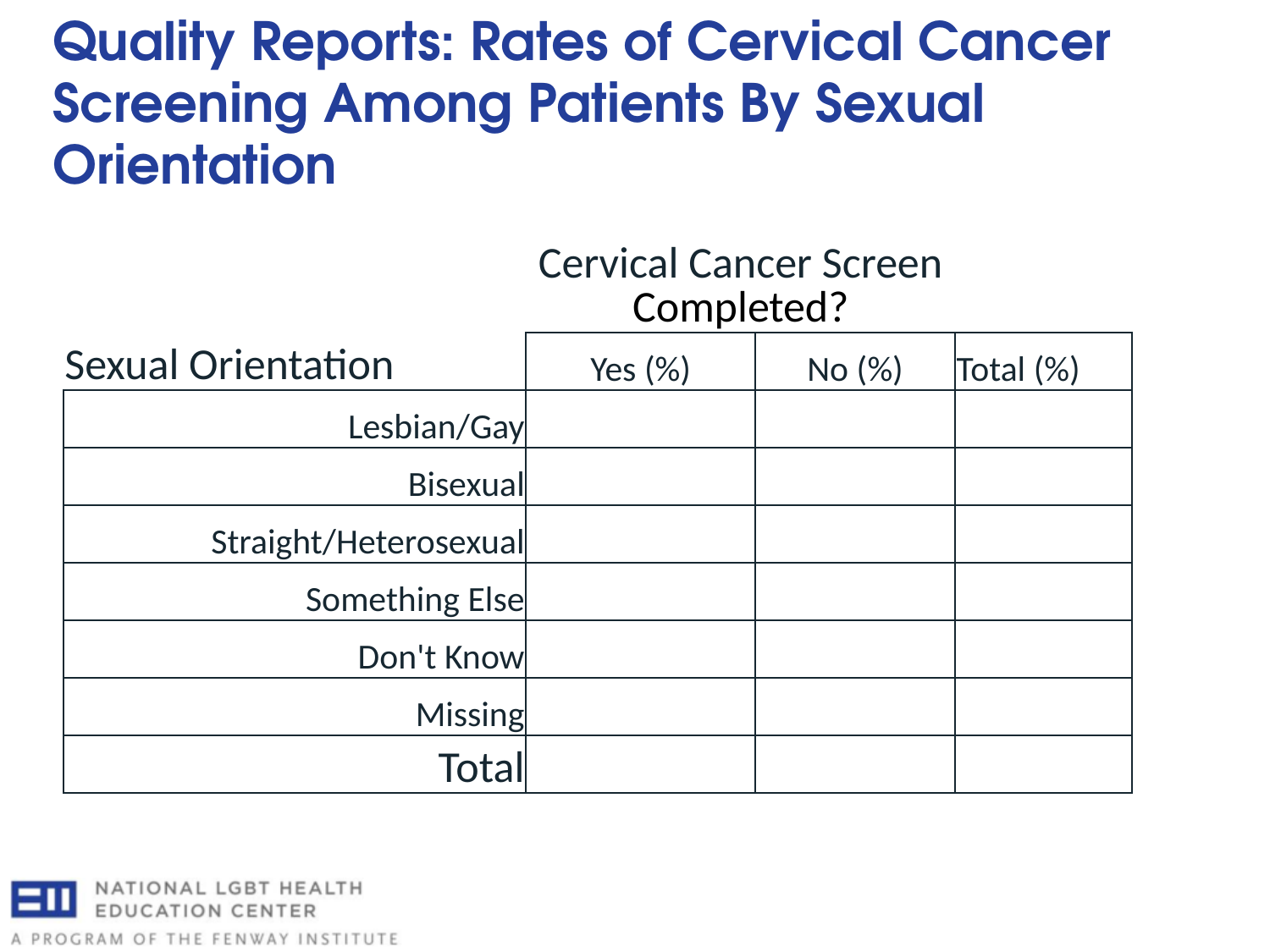

# Quality Reports: Rates of Cervical Cancer Screening Among Patients By Sexual Orientation
|  | Cervical Cancer Screen Completed? |  |  |
| --- | --- | --- | --- |
| Sexual Orientation | Yes (%) | No (%) | Total (%) |
| Lesbian/Gay |  |  |  |
| Bisexual |  |  |  |
| Straight/Heterosexual |  |  |  |
| Something Else |  |  |  |
| Don't Know |  |  |  |
| Missing |  |  |  |
| Total |  |  |  |
61